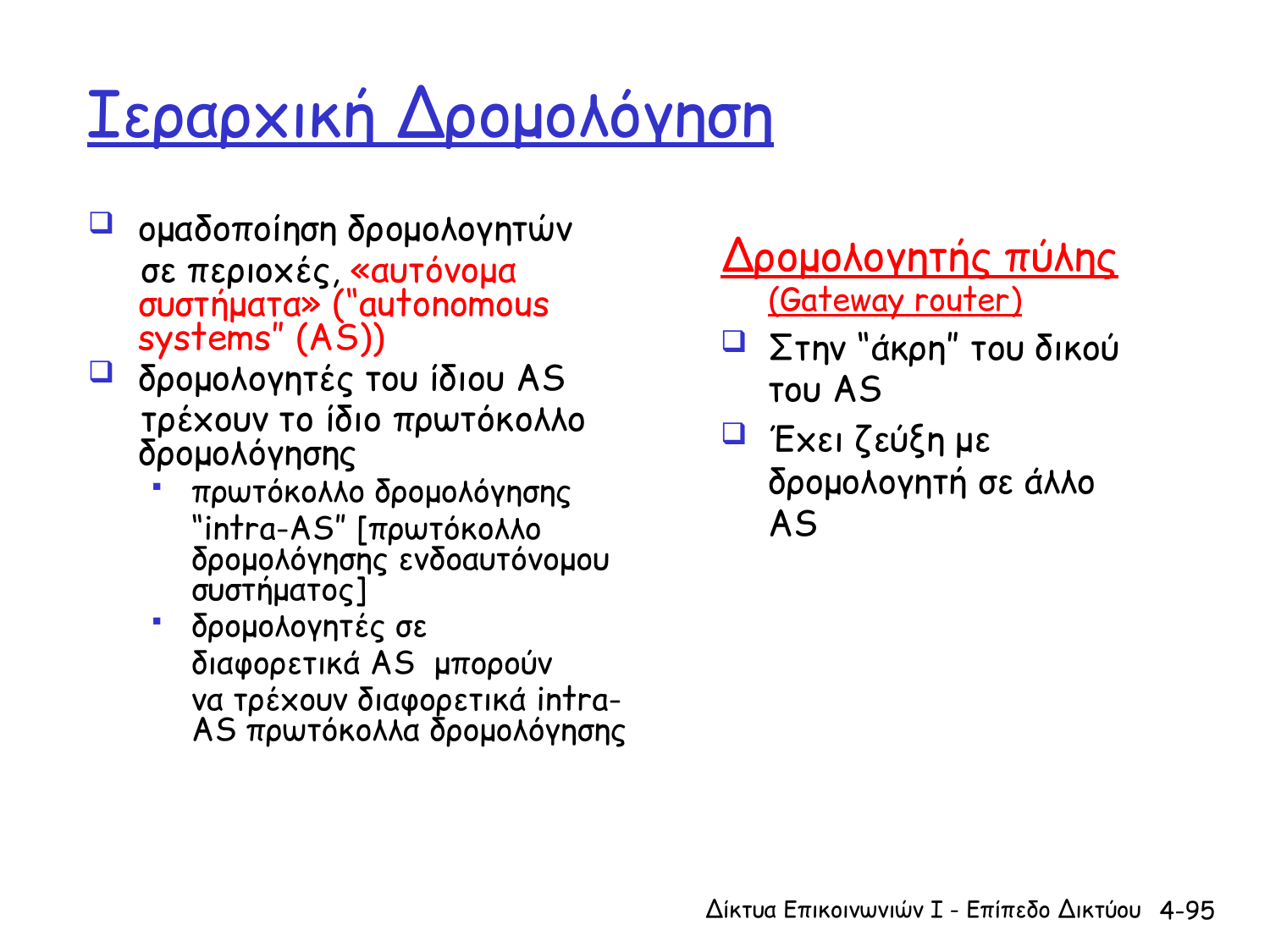

# Ιεραρχική Δρομολόγηση
ομαδοποίηση δρομολογητών
     σε περιοχές, «αυτόνομα συστήματα» (“autonomous systems” (AS))
δρομολογητές του ίδιου AS
     τρέχουν το ίδιο πρωτόκολλο δρομολόγησης
πρωτόκολλο δρομολόγησης
	“intra-AS” [πρωτόκολλο δρομολόγησης ενδοαυτόνομου συστήματος]
δρομολογητές σε
	διαφορετικά AS  μπορούν
	να τρέχουν διαφορετικά intra-AS πρωτόκολλα δρομολόγησης

Δρομολογητής πύλης (Gateway router)
Στην “άκρη” του δικού του AS
Έχει ζεύξη με δρομολογητή σε άλλο AS
Δίκτυα Επικοινωνιών Ι - Επίπεδο Δικτύου
4-95